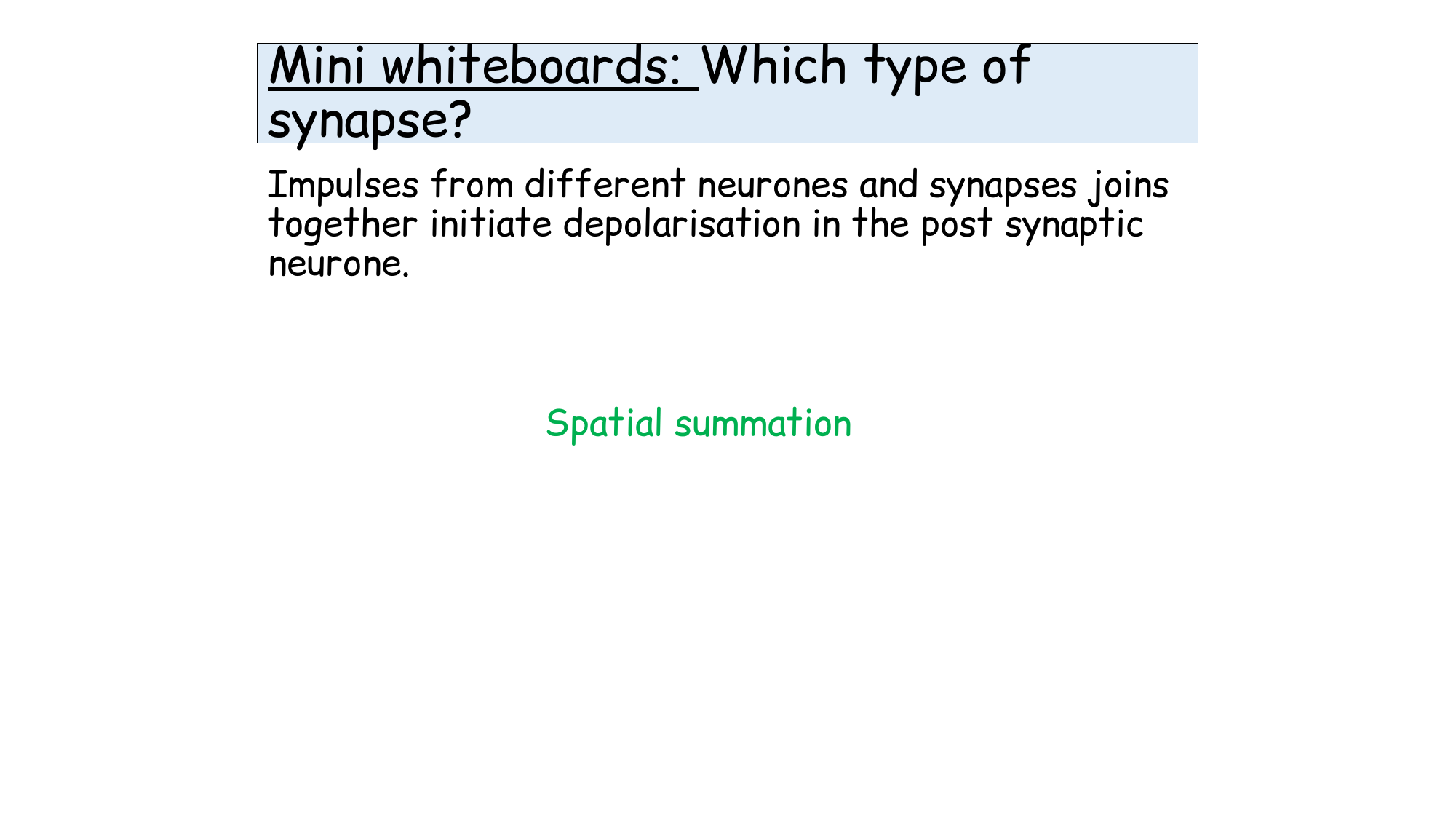

# Mini whiteboards: Which type of synapse?
Impulses from different neurones and synapses joins together initiate depolarisation in the post synaptic neurone.
Spatial summation